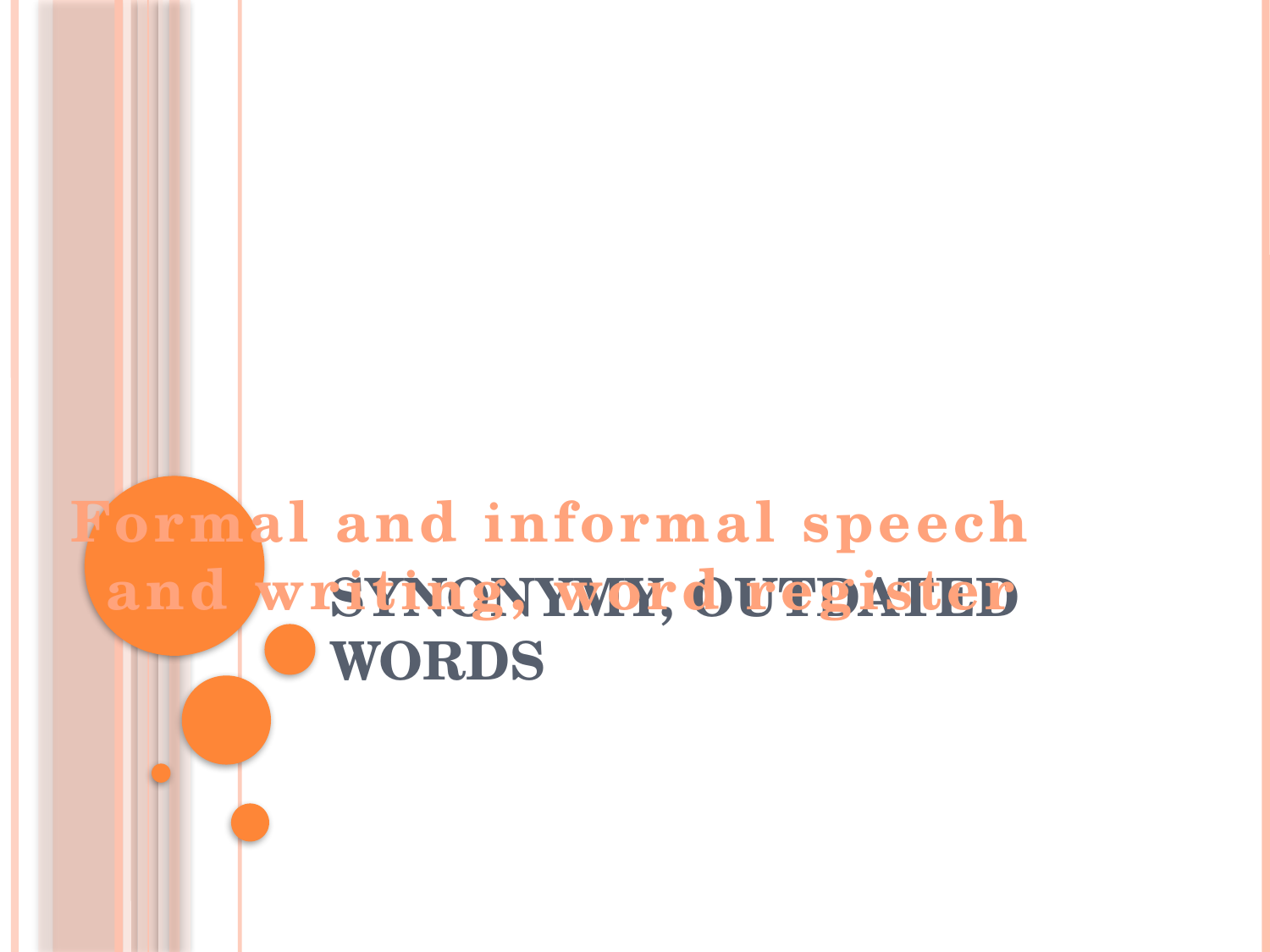

Formal and informal speech
and writing, word register
# Synonymy, outdated words